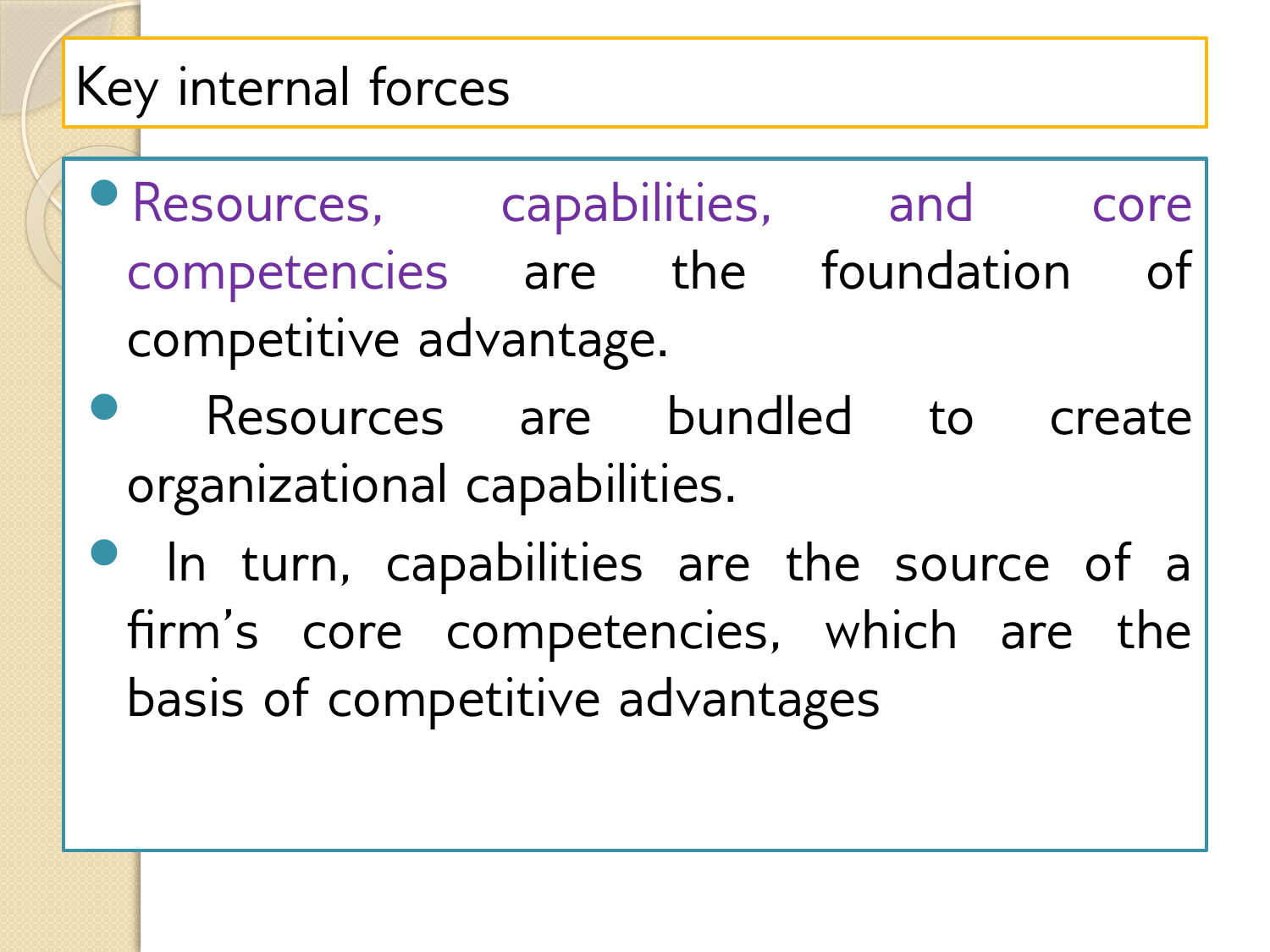

# Key internal forces
Resources, capabilities, and core competencies are the foundation of competitive advantage.
 Resources are bundled to create organizational capabilities.
 In turn, capabilities are the source of a firm’s core competencies, which are the basis of competitive advantages